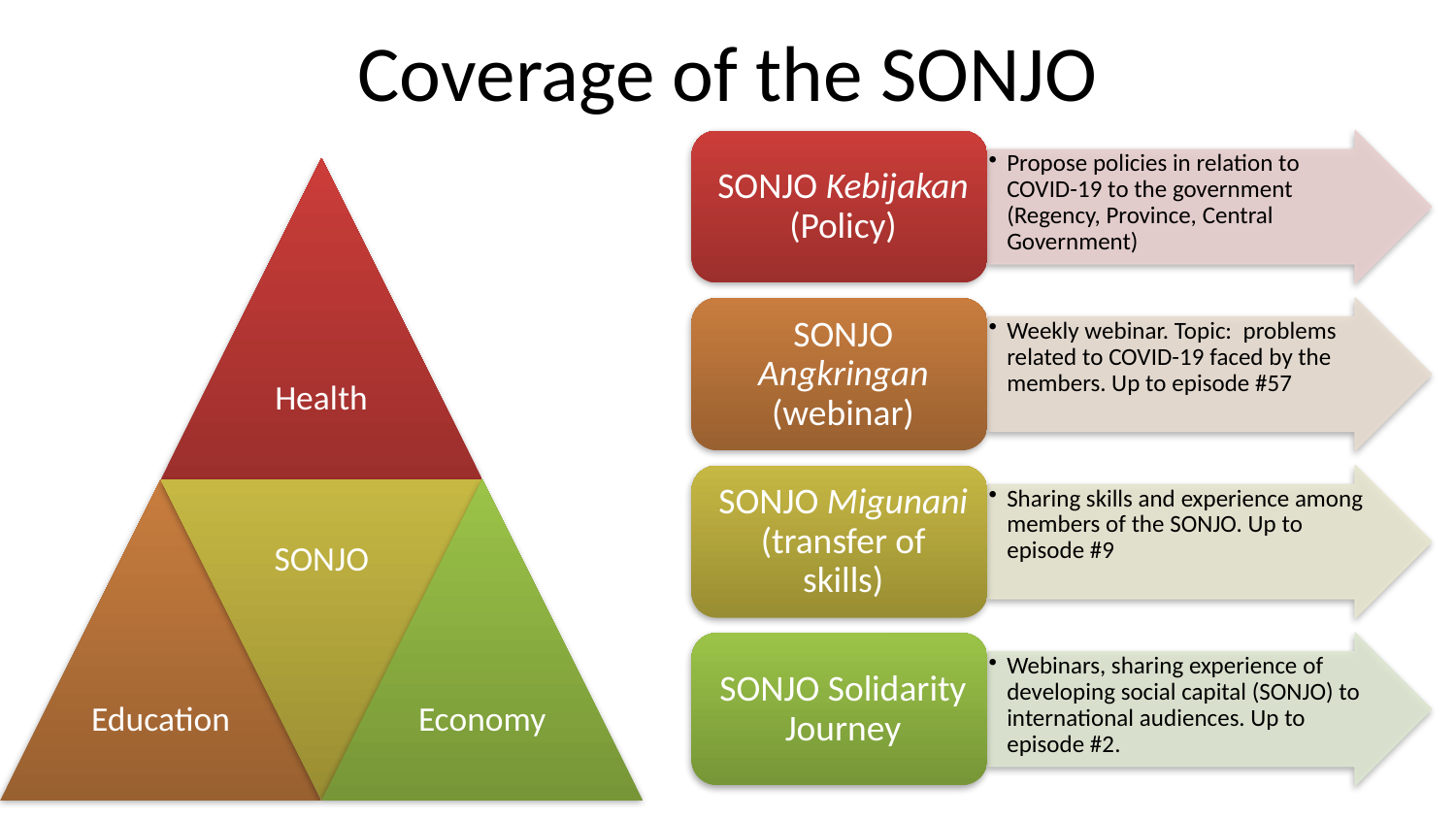

# Coverage of the SONJO
Health
Education
SONJO
Economy
Propose policies in relation to COVID-19 to the government (Regency, Province, Central Government)
SONJO Kebijakan (Policy)
Weekly webinar. Topic:  problems related to COVID-19 faced by the members. Up to episode #57
SONJO Angkringan (webinar)
Sharing skills and experience among members of the SONJO. Up to episode #9
SONJO Migunani (transfer of skills)
Webinars, sharing experience of developing social capital (SONJO) to international audiences. Up to episode #2.
SONJO Solidarity Journey